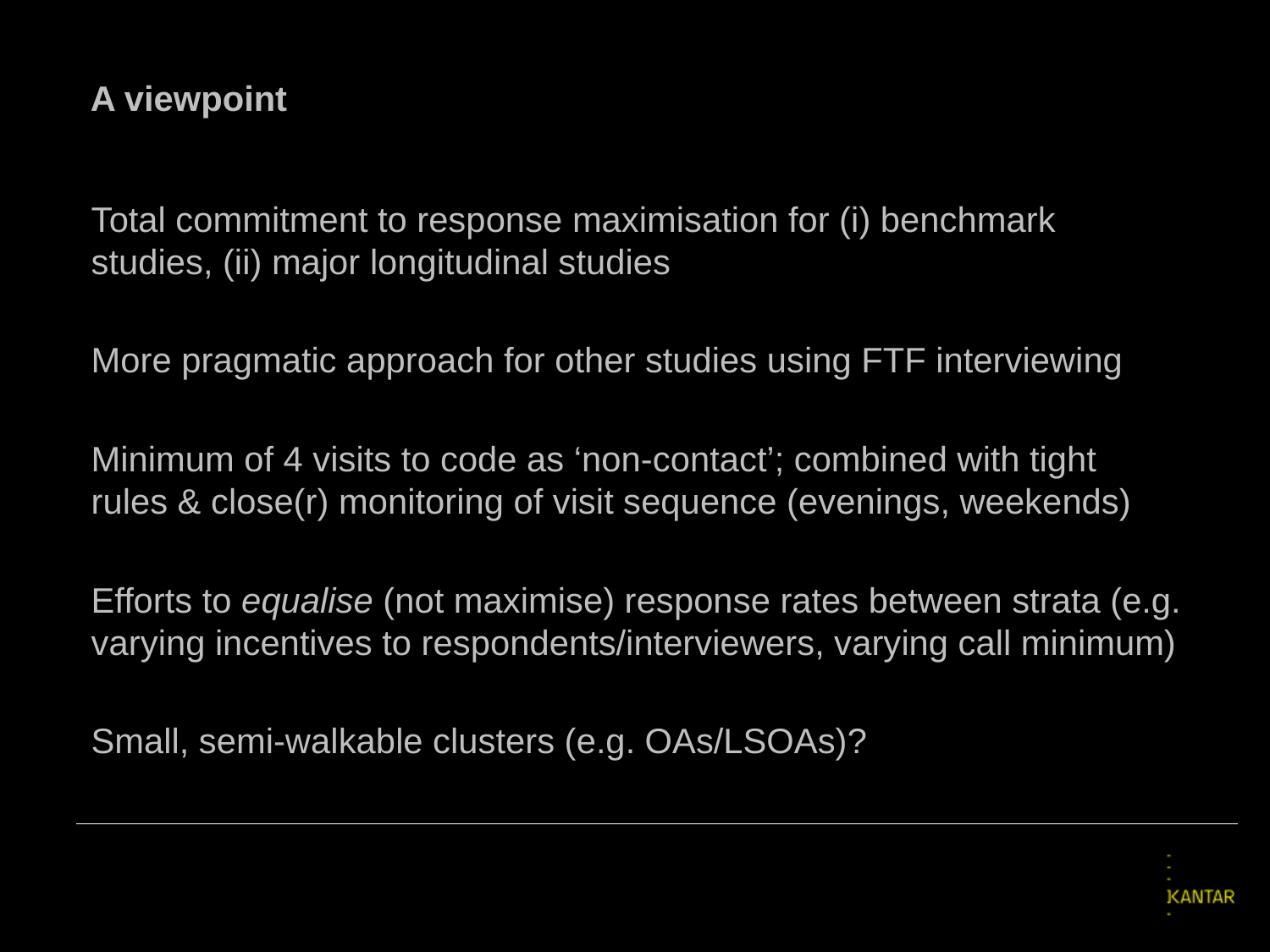

# A viewpoint
Total commitment to response maximisation for (i) benchmark studies, (ii) major longitudinal studies

More pragmatic approach for other studies using FTF interviewing

Minimum of 4 visits to code as ‘non-contact’; combined with tight rules & close(r) monitoring of visit sequence (evenings, weekends)

Efforts to equalise (not maximise) response rates between strata (e.g. varying incentives to respondents/interviewers, varying call minimum)

Small, semi-walkable clusters (e.g. OAs/LSOAs)?